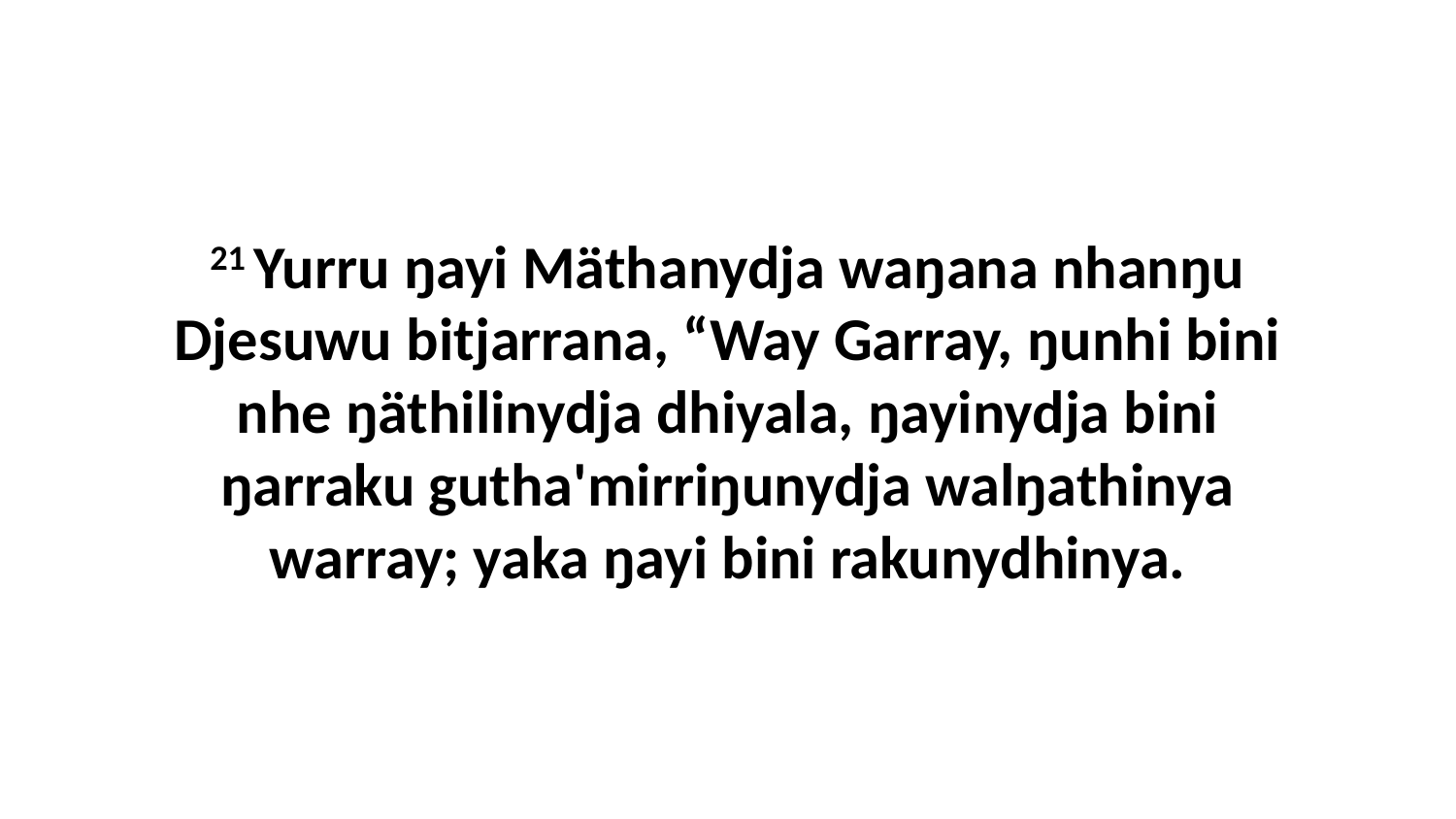

21 Yurru ŋayi Mäthanydja waŋana nhanŋu Djesuwu bitjarrana, “Way Garray, ŋunhi bini nhe ŋäthilinydja dhiyala, ŋayinydja bini ŋarraku gutha'mirriŋunydja walŋathinya warray; yaka ŋayi bini rakunydhinya.